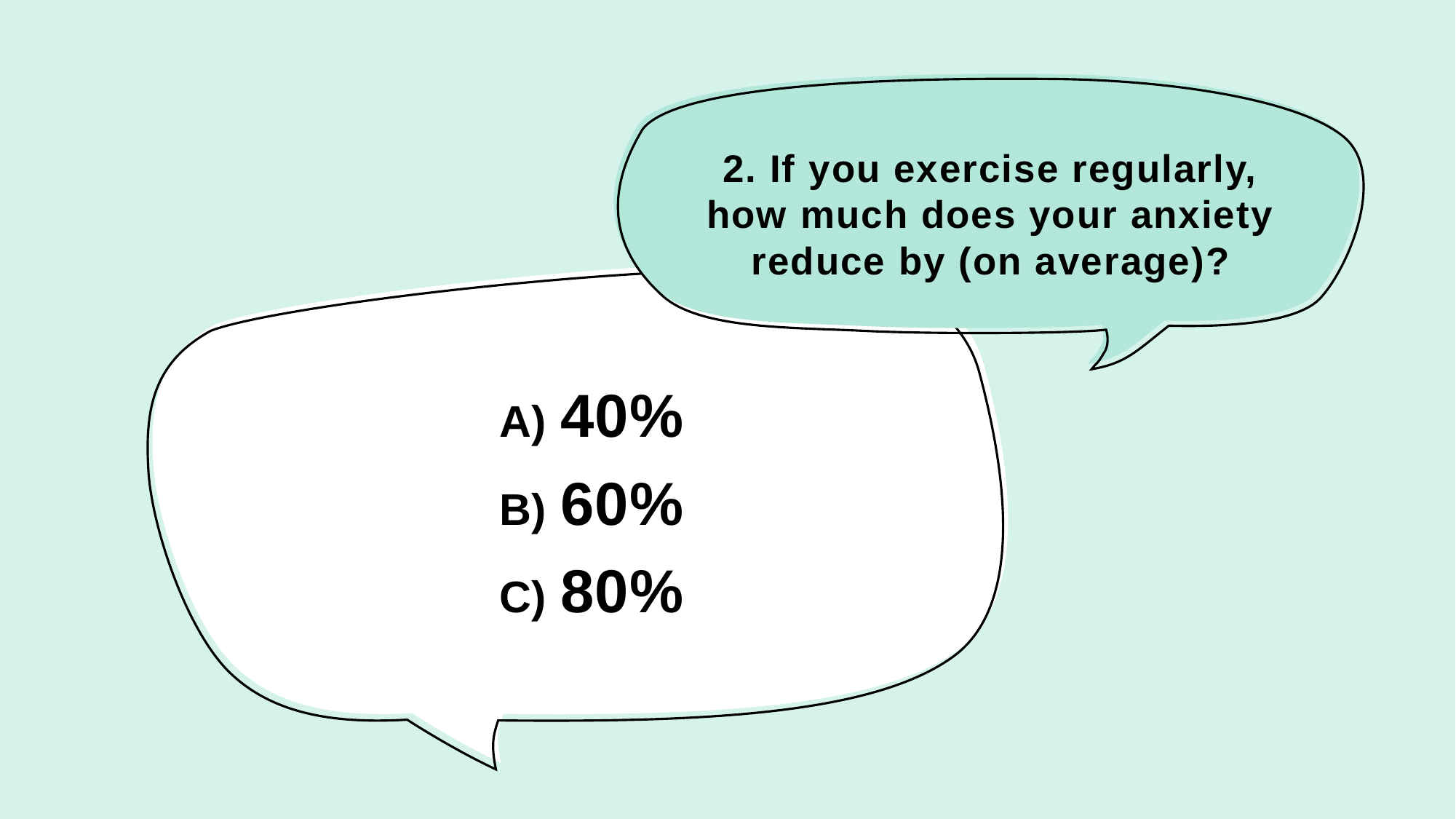

# 2. If you exercise regularly, how much does your anxiety reduce by (on average)?

40%
60%
80%